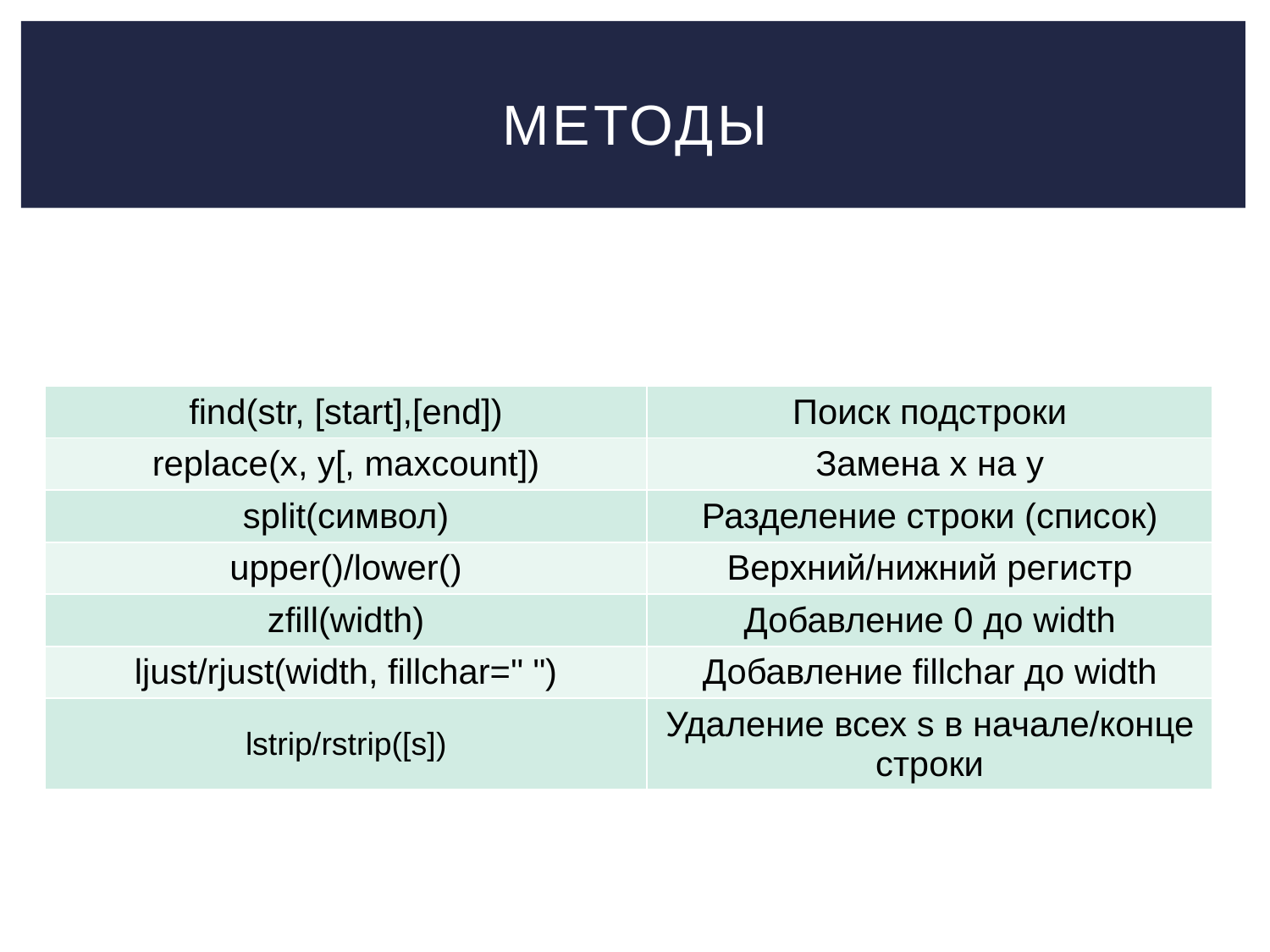

# методы
| find(str, [start],[end]) | Поиск подстроки |
| --- | --- |
| replace(x, y[, maxcount]) | Замена x на y |
| split(символ) | Разделение строки (список) |
| upper()/lower() | Верхний/нижний регистр |
| zfill(width) | Добавление 0 до width |
| ljust/rjust(width, fillchar=" ") | Добавление fillchar до width |
| lstrip/rstrip([s]) | Удаление всех s в начале/конце строки |